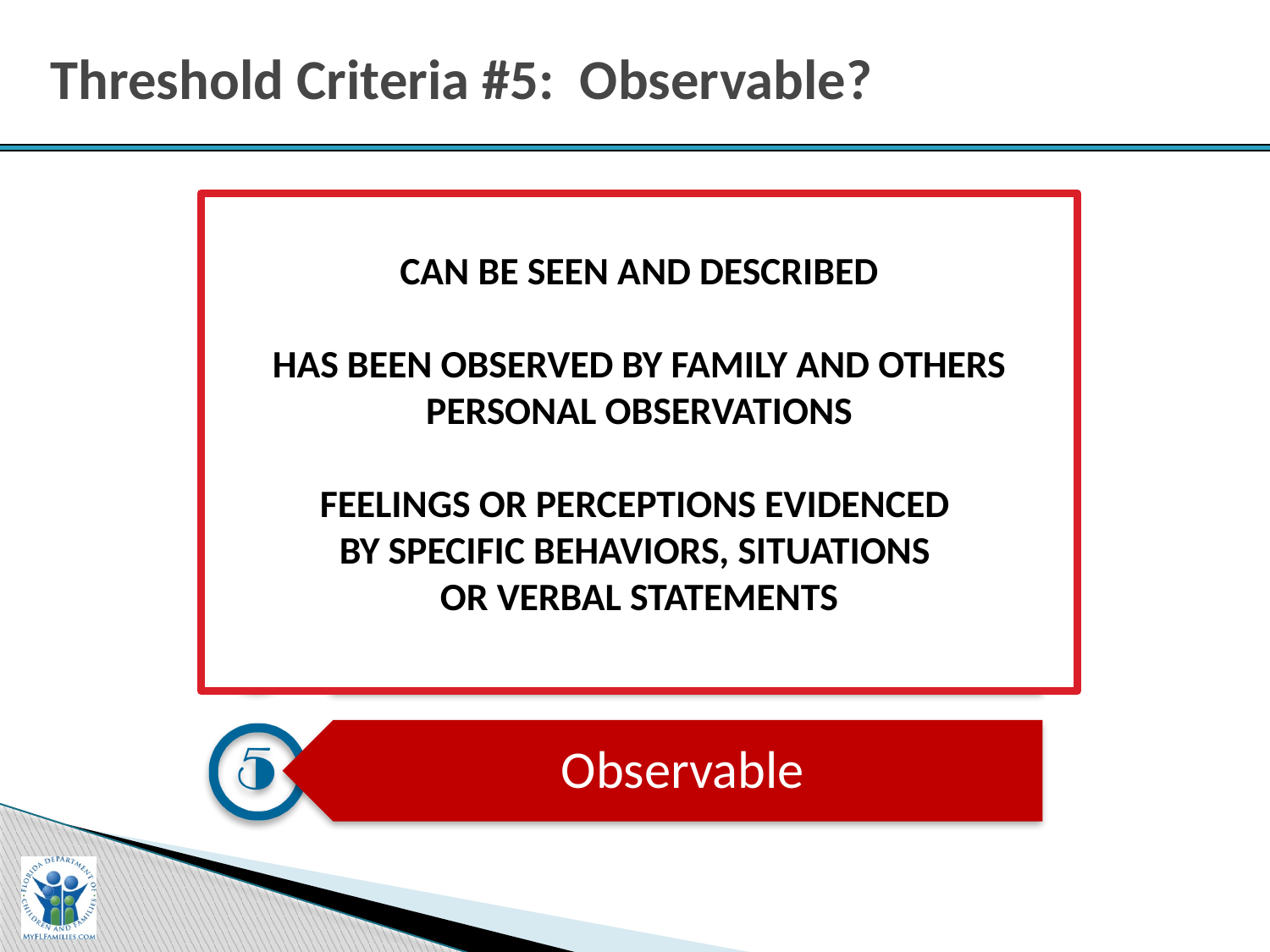

# Threshold Criteria #5:  Observable?

CAN BE SEEN AND DESCRIBED

HAS BEEN OBSERVED BY FAMILY AND OTHERS
PERSONAL OBSERVATIONS

FEELINGS OR PERCEPTIONS EVIDENCED
BY SPECIFIC BEHAVIORS, SITUATIONS
OR VERBAL STATEMENTS

Immediacy

Severity

Out of Control

Vulnerability

Observable